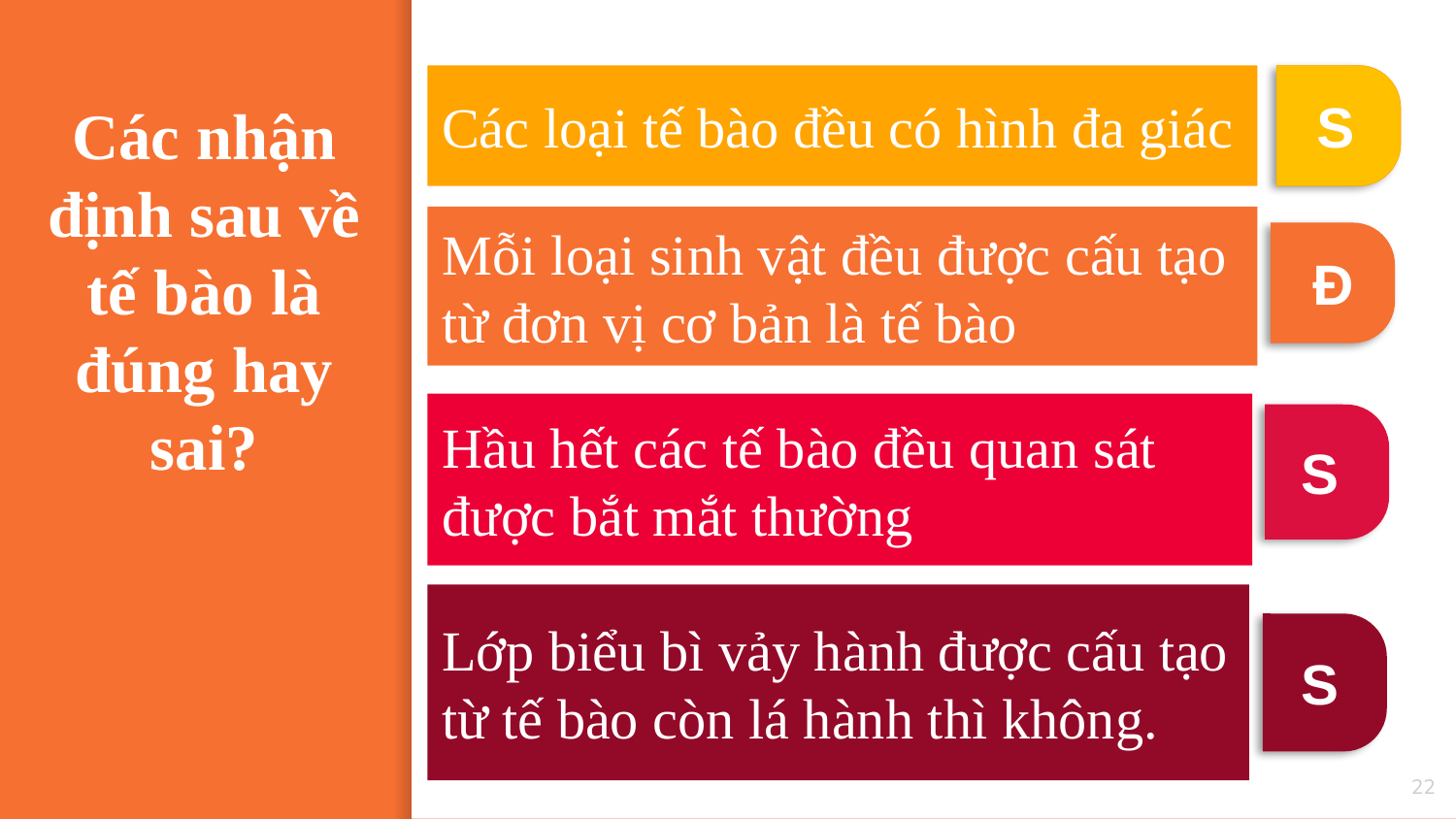

Các loại tế bào đều có hình đa giác
# Các nhận định sau về tế bào là đúng hay sai?
S
S
Mỗi loại sinh vật đều được cấu tạo từ đơn vị cơ bản là tế bào

Đ
Hầu hết các tế bào đều quan sát được bắt mắt thường

S
Lớp biểu bì vảy hành được cấu tạo từ tế bào còn lá hành thì không.

S
22